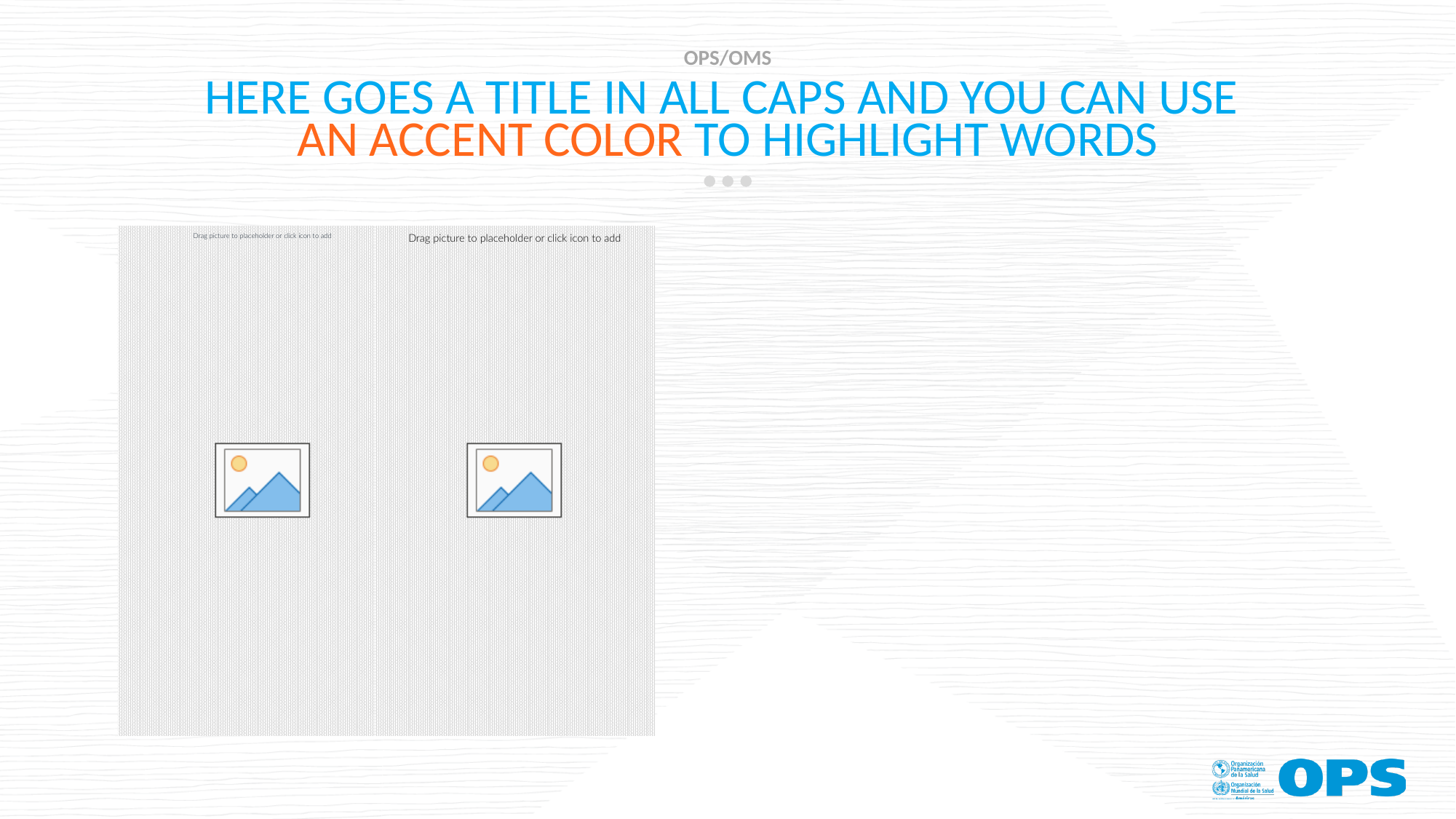

# HERE GOES A TITLE IN ALL CAPS AND YOU CAN USE AN ACCENT COLOR TO HIGHLIGHT WORDS